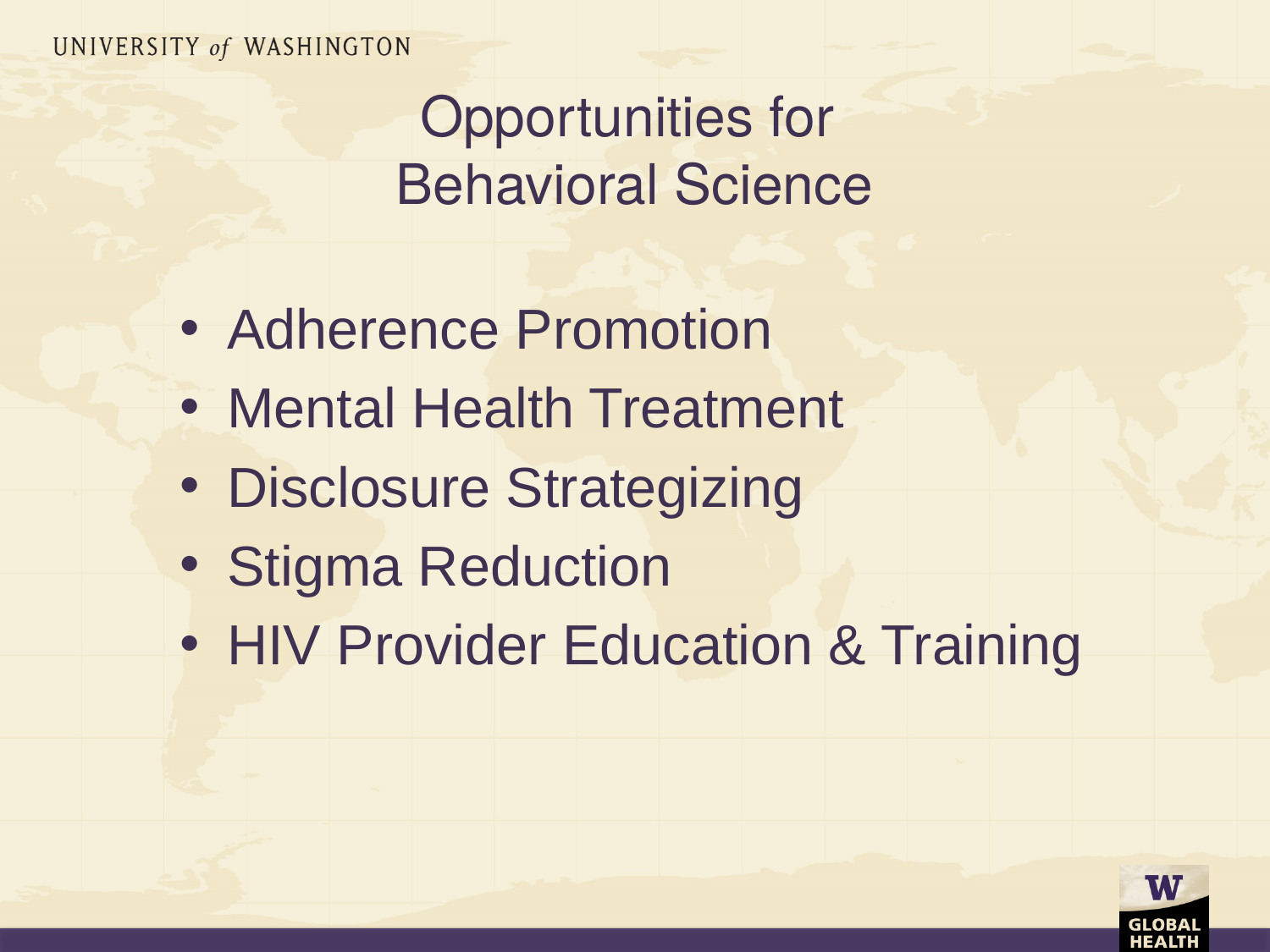

# Opportunities for Behavioral Science
Adherence Promotion
Mental Health Treatment
Disclosure Strategizing
Stigma Reduction
HIV Provider Education & Training